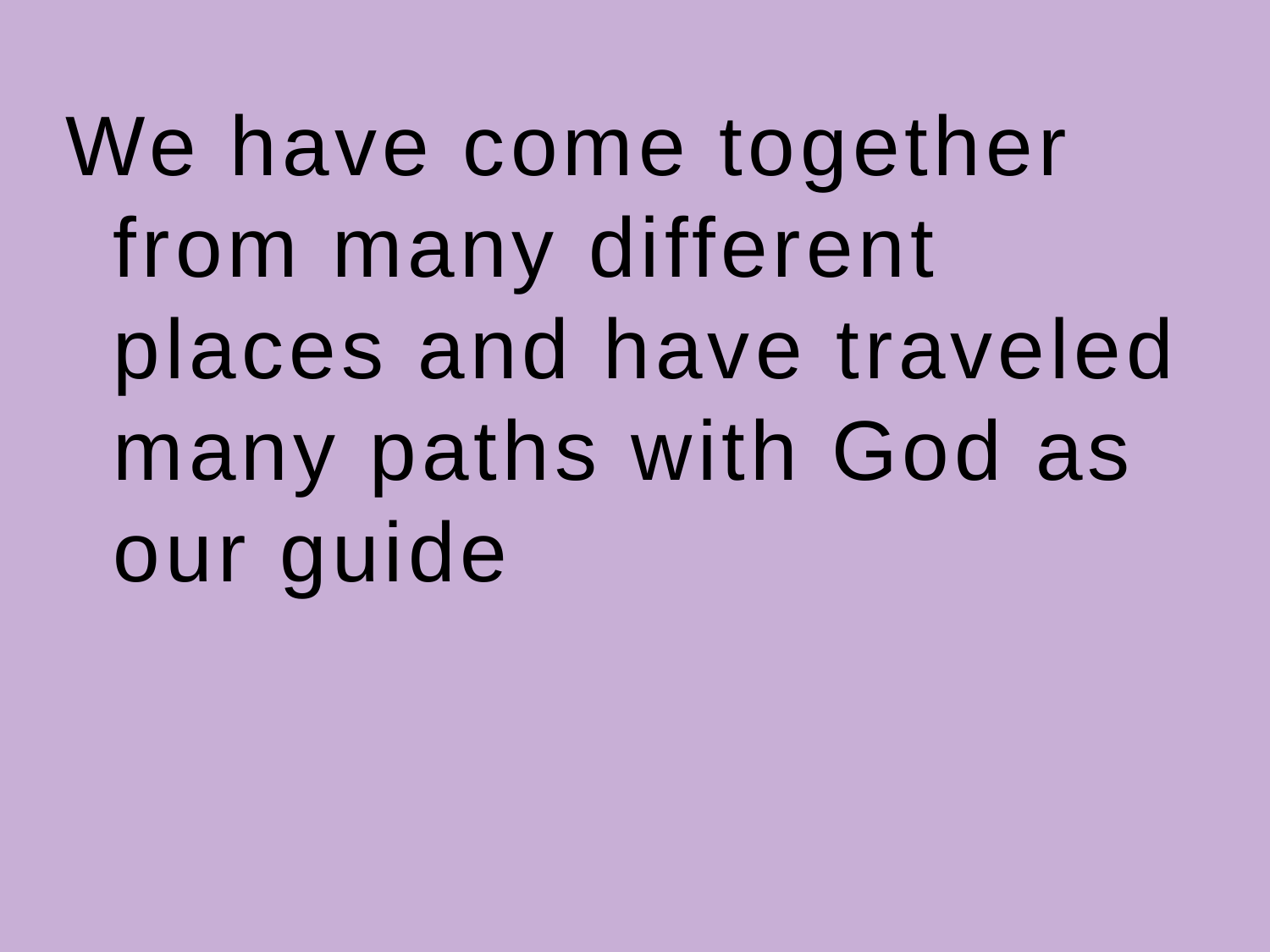

We have come together from many different places and have traveled many paths with God as our guide